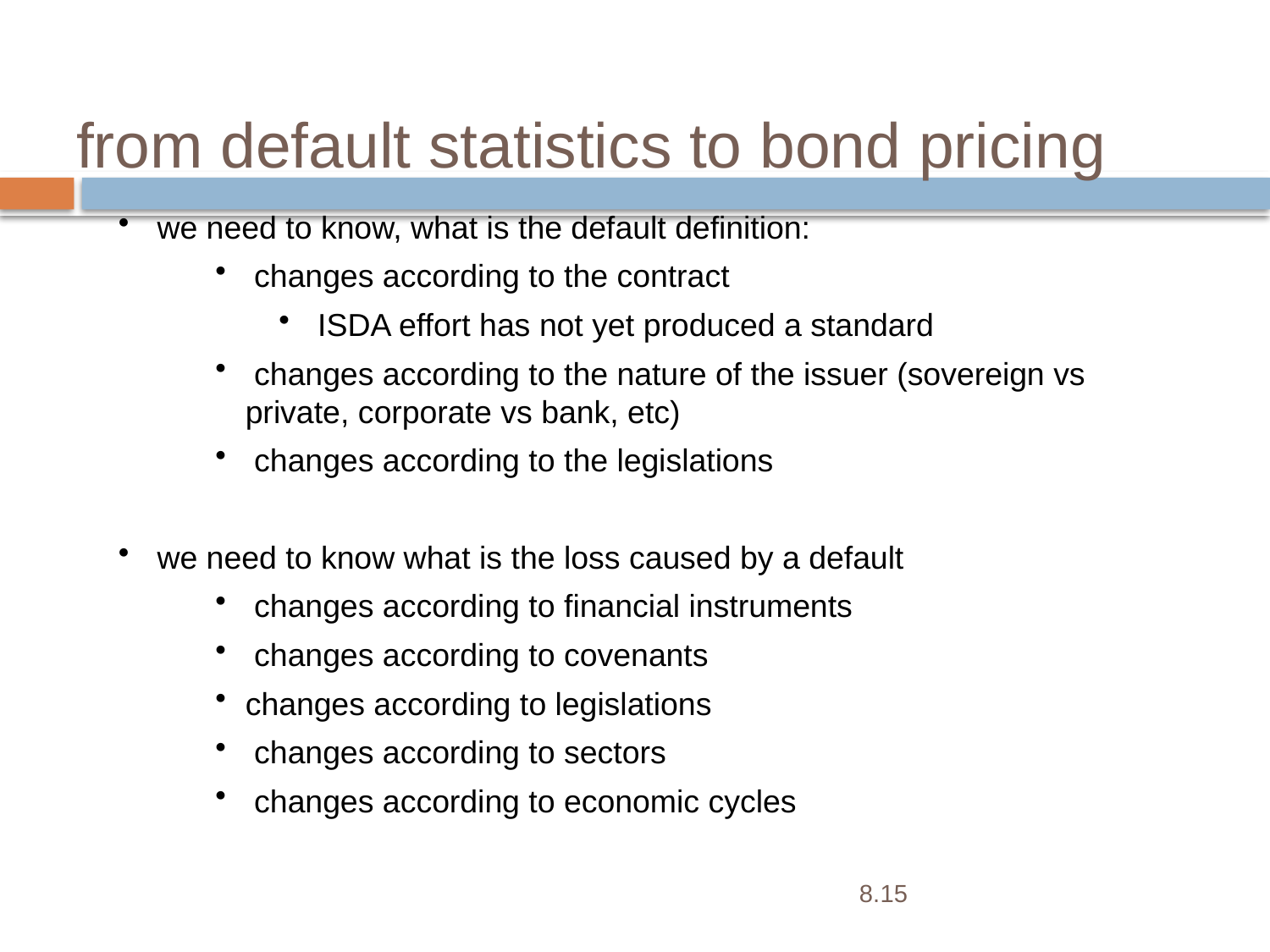

# from default statistics to bond pricing
 we need to know, what is the default definition:
 changes according to the contract
 ISDA effort has not yet produced a standard
 changes according to the nature of the issuer (sovereign vs private, corporate vs bank, etc)
 changes according to the legislations

 we need to know what is the loss caused by a default
 changes according to financial instruments
 changes according to covenants
changes according to legislations
 changes according to sectors
 changes according to economic cycles
8.15